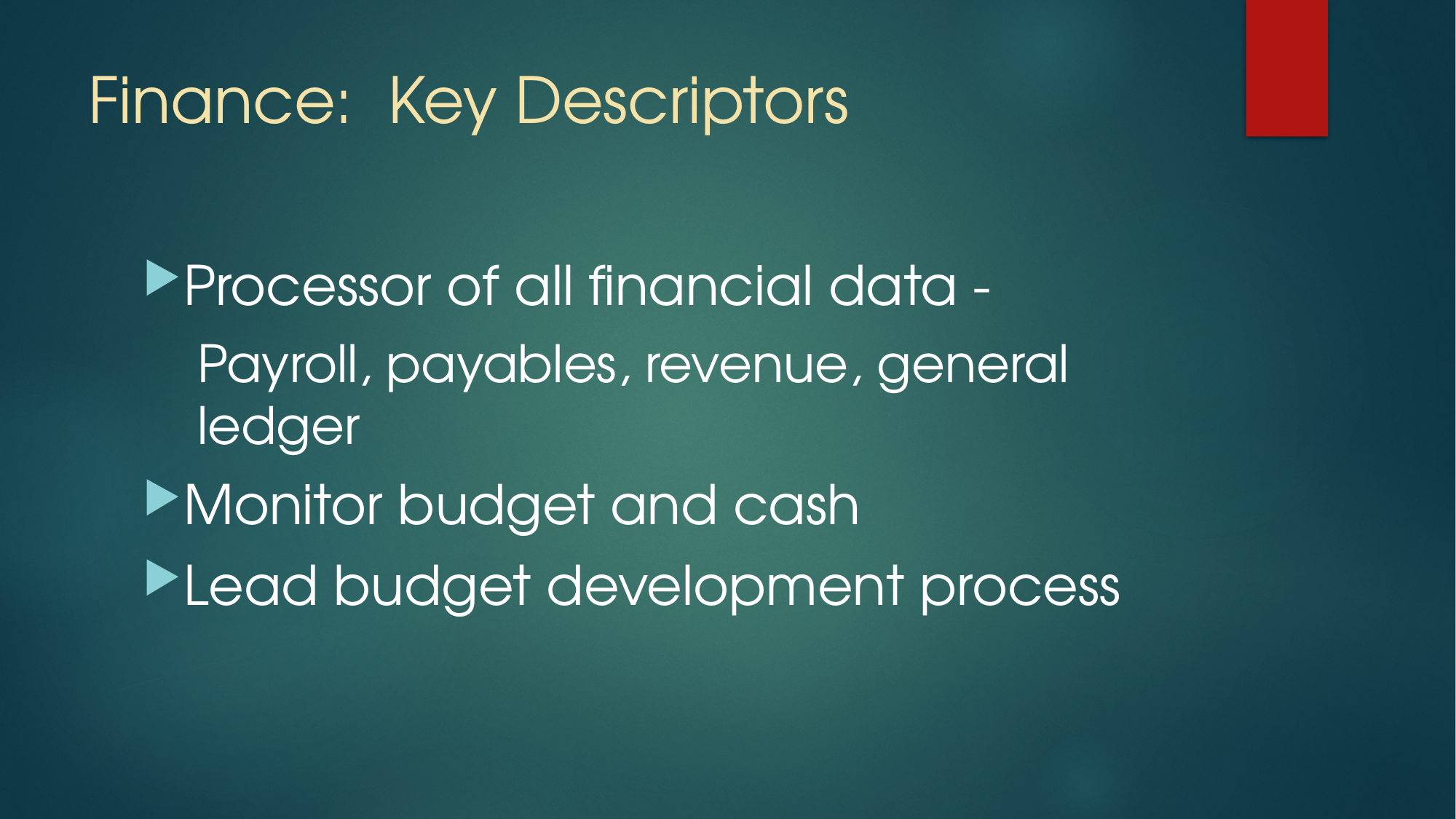

# Finance:  Key Descriptors
Processor of all financial data -
Payroll, payables, revenue, general ledger
Monitor budget and cash
Lead budget development process